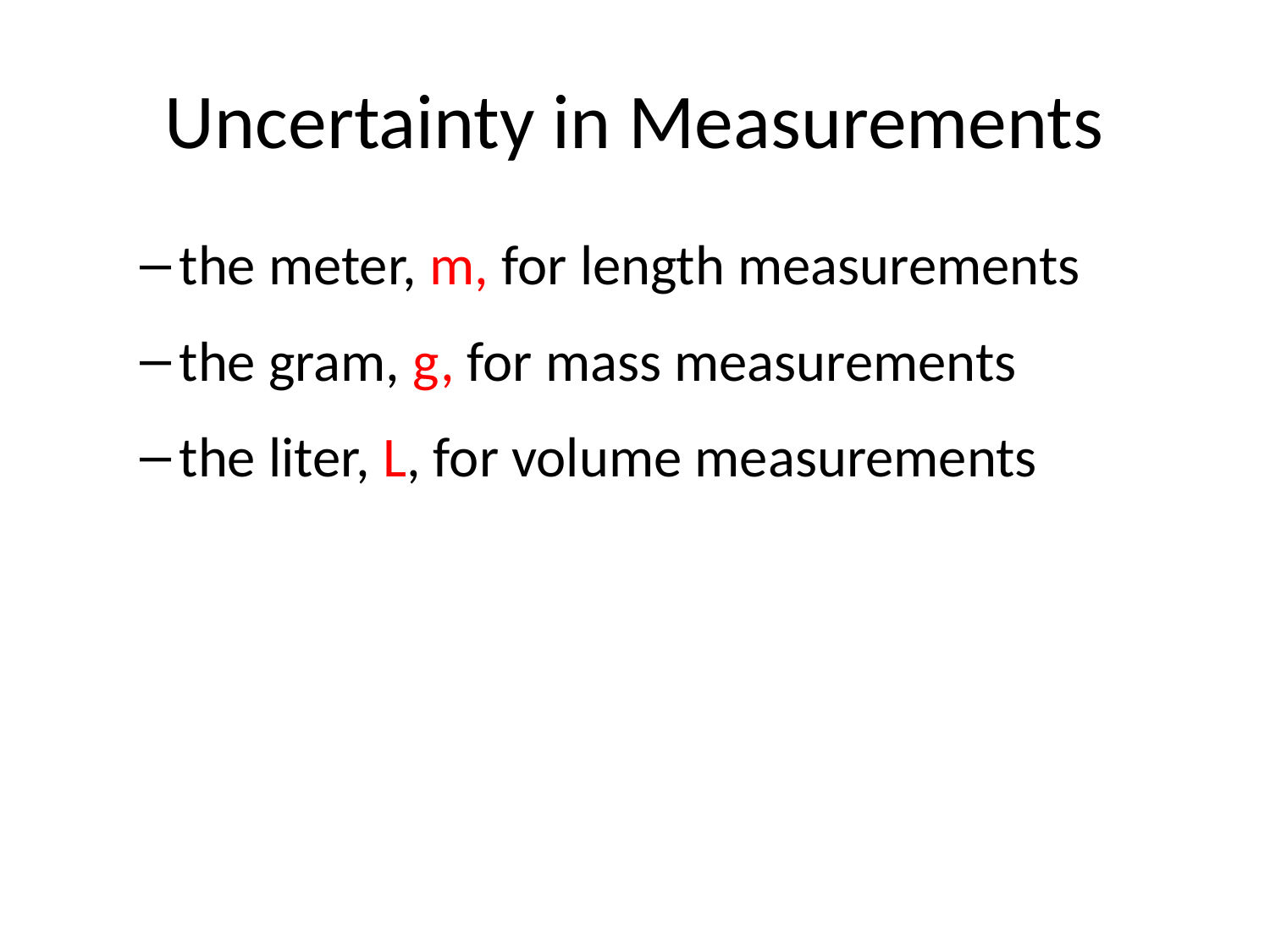

# Uncertainty in Measurements
the meter, m, for length measurements
the gram, g, for mass measurements
the liter, L, for volume measurements